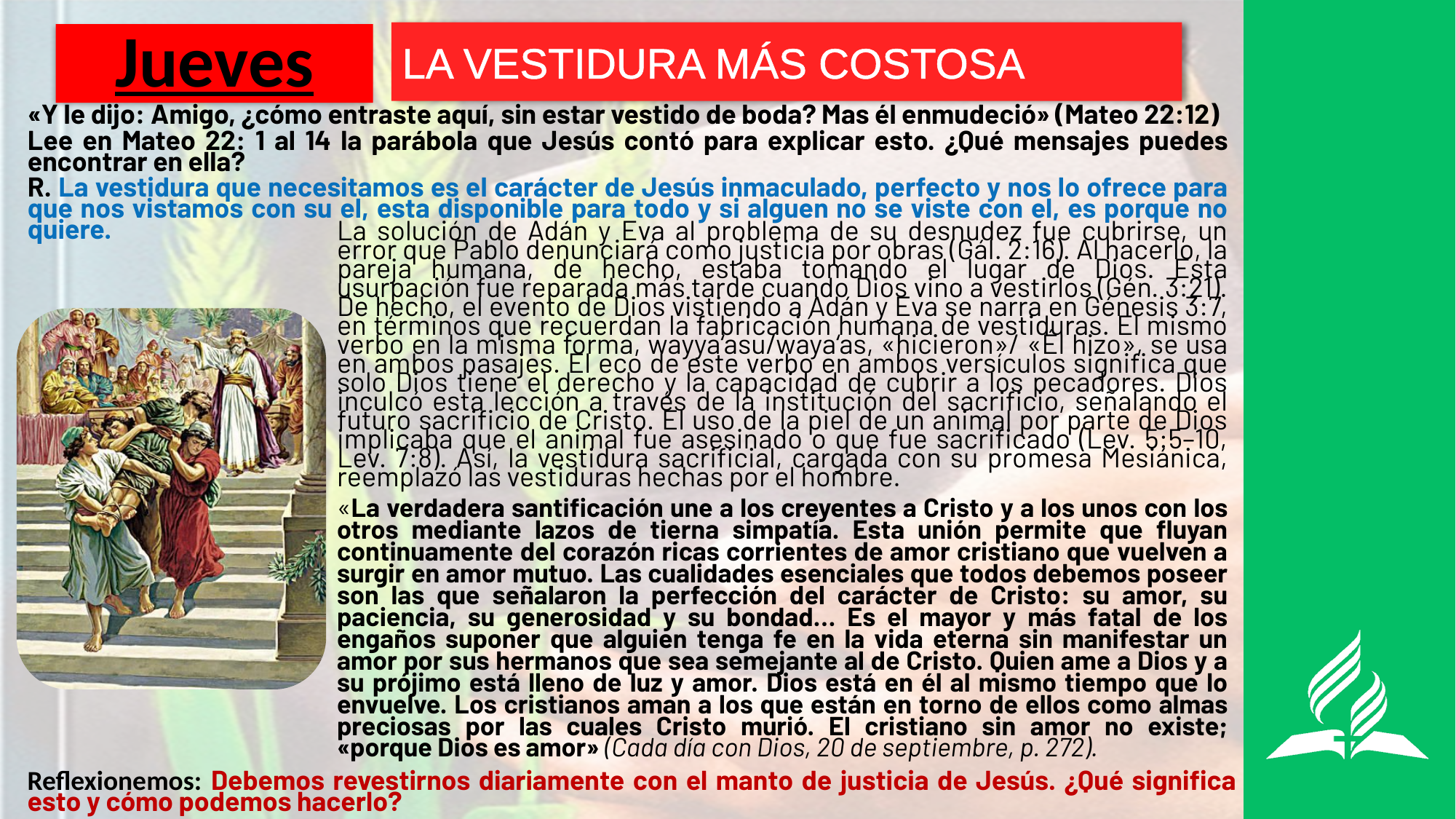

LA VESTIDURA MÁS COSTOSA
# Jueves
«Y le dijo: Amigo, ¿cómo entraste aquí, sin estar vestido de boda? Mas él enmudeció» (Mateo 22:12)
Lee en Mateo 22: 1 al 14 la parábola que Jesús contó para explicar esto. ¿Qué mensajes puedes encontrar en ella?
R. La vestidura que necesitamos es el carácter de Jesús inmaculado, perfecto y nos lo ofrece para que nos vistamos con su el, esta disponible para todo y si alguen no se viste con el, es porque no quiere.
La solución de Adán y Eva al problema de su desnudez fue cubrirse, un error que Pablo denunciará como justicia por obras (Gál. 2:16). Al hacerlo, la pareja humana, de hecho, estaba tomando el lugar de Dios. Esta usurpación fue reparada más tarde cuando Dios vino a vestirlos (Gén. 3:21). De hecho, el evento de Dios vistiendo a Adán y Eva se narra en Génesis 3:7, en términos que recuerdan la fabricación humana de vestiduras. El mismo verbo en la misma forma, wayya‘asu/waya‘as, «hicieron»/ «Él hizo», se usa en ambos pasajes. El eco de este verbo en ambos versículos significa que solo Dios tiene el derecho y la capacidad de cubrir a los pecadores. Dios inculcó esta lección a través de la institución del sacrificio, señalando el futuro sacrificio de Cristo. El uso de la piel de un animal por parte de Dios implicaba que el animal fue asesinado o que fue sacrificado (Lev. 5:5–10, Lev. 7:8). Así, la vestidura sacrificial, cargada con su promesa Mesiánica, reemplazó las vestiduras hechas por el hombre.
«La verdadera santificación une a los creyentes a Cristo y a los unos con los otros mediante lazos de tierna simpatía. Esta unión permite que fluyan continuamente del corazón ricas corrientes de amor cristiano que vuelven a surgir en amor mutuo. Las cualidades esenciales que todos debemos poseer son las que señalaron la perfección del carácter de Cristo: su amor, su paciencia, su generosidad y su bondad… Es el mayor y más fatal de los engaños suponer que alguien tenga fe en la vida eterna sin manifestar un amor por sus hermanos que sea semejante al de Cristo. Quien ame a Dios y a su prójimo está lleno de luz y amor. Dios está en él al mismo tiempo que lo envuelve. Los cristianos aman a los que están en torno de ellos como almas preciosas por las cuales Cristo murió. El cristiano sin amor no existe; «porque Dios es amor» (Cada día con Dios, 20 de septiembre, p. 272).

Reflexionemos: Debemos revestirnos diariamente con el manto de justicia de Jesús. ¿Qué significa esto y cómo podemos hacerlo?